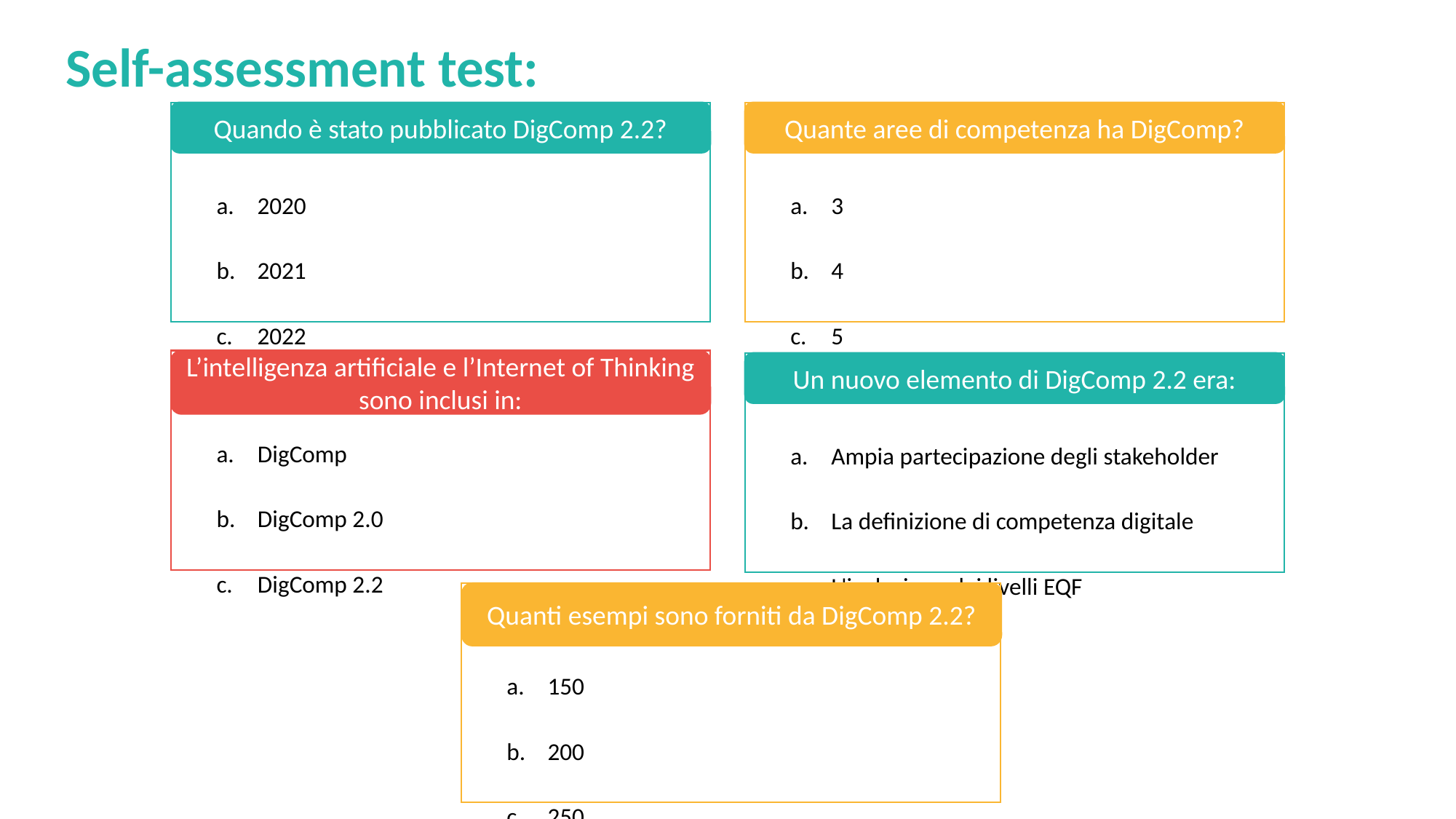

Self-assessment test:

Quando è stato pubblicato DigComp 2.2?

Quante aree di competenza ha DigComp?
2020
2021
2022
3
4
5

L’intelligenza artificiale e l’Internet of Thinking sono inclusi in:

Un nuovo elemento di DigComp 2.2 era:
DigComp
DigComp 2.0
DigComp 2.2
Ampia partecipazione degli stakeholder
La definizione di competenza digitale
L'inclusione dei livelli EQF

Quanti esempi sono forniti da DigComp 2.2?
150
200
250